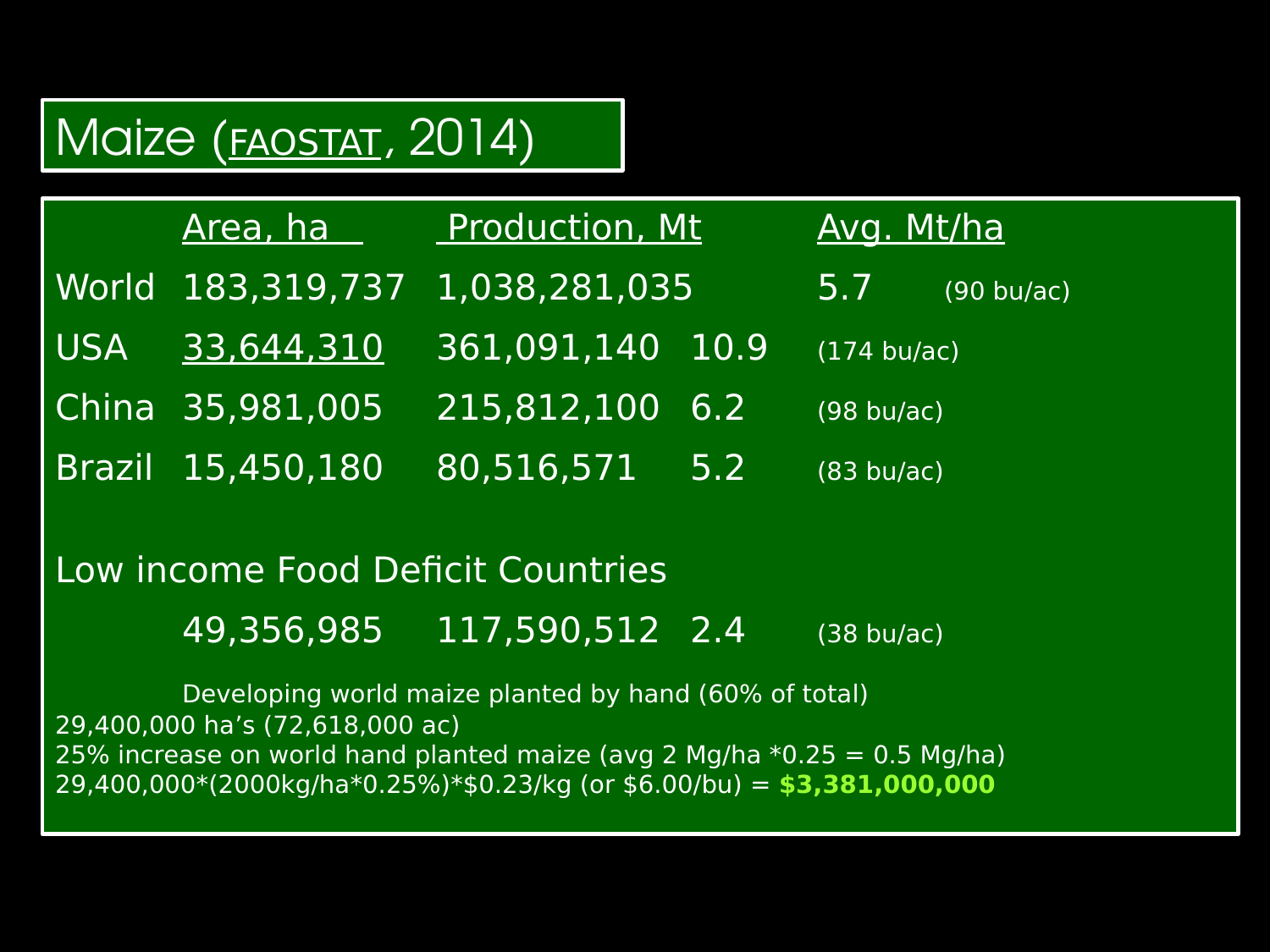

# Maize (FAOSTAT, 2014)

	Area, ha   	 Production, Mt	Avg. Mt/ha
World	183,319,737 	1,038,281,035	5.7	(90 bu/ac)
USA	33,644,310	361,091,140	10.9	(174 bu/ac)
China	35,981,005	215,812,100	6.2	(98 bu/ac)
Brazil	15,450,180	80,516,571	5.2	(83 bu/ac)
Low income Food Deficit Countries
	49,356,985	117,590,512	2.4	(38 bu/ac)
	Developing world maize planted by hand (60% of total)
29,400,000 ha’s (72,618,000 ac)
25% increase on world hand planted maize (avg 2 Mg/ha *0.25 = 0.5 Mg/ha)
29,400,000*(2000kg/ha*0.25%)*$0.23/kg (or $6.00/bu) = $3,381,000,000